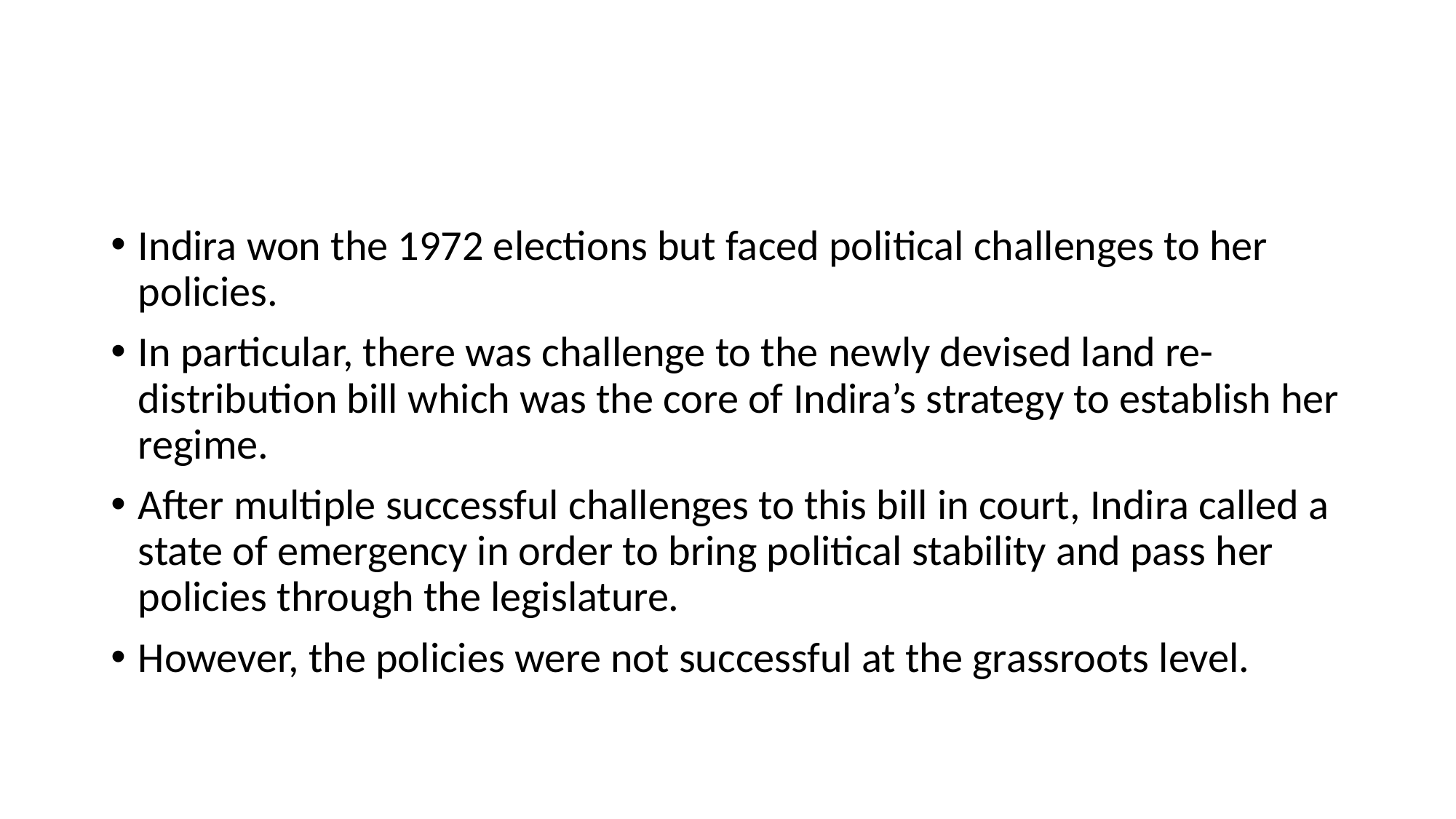

#
Indira won the 1972 elections but faced political challenges to her policies.
In particular, there was challenge to the newly devised land re-distribution bill which was the core of Indira’s strategy to establish her regime.
After multiple successful challenges to this bill in court, Indira called a state of emergency in order to bring political stability and pass her policies through the legislature.
However, the policies were not successful at the grassroots level.